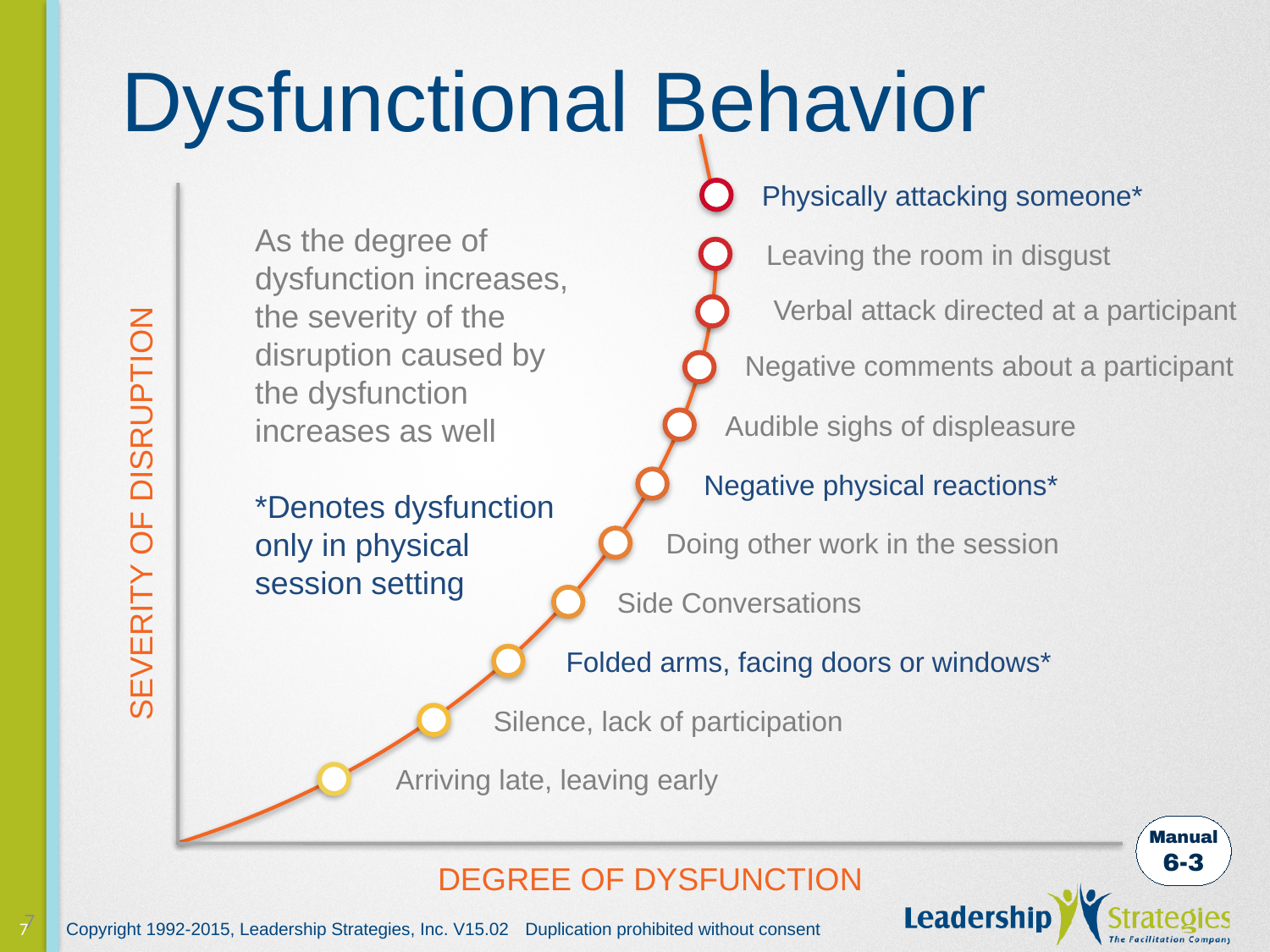

# Dysfunctional Behavior
Physically attacking someone*

As the degree of dysfunction increases, the severity of the disruption caused by the dysfunction increases as well

*Denotes dysfunction only in physical session setting
Leaving the room in disgust

Verbal attack directed at a participant

Negative comments about a participant

Audible sighs of displeasure

Negative physical reactions*

Severity of disruption
Doing other work in the session

Side Conversations

Folded arms, facing doors or windows*

Silence, lack of participation

Arriving late, leaving early

Manual
6-3
Degree of Dysfunction
7